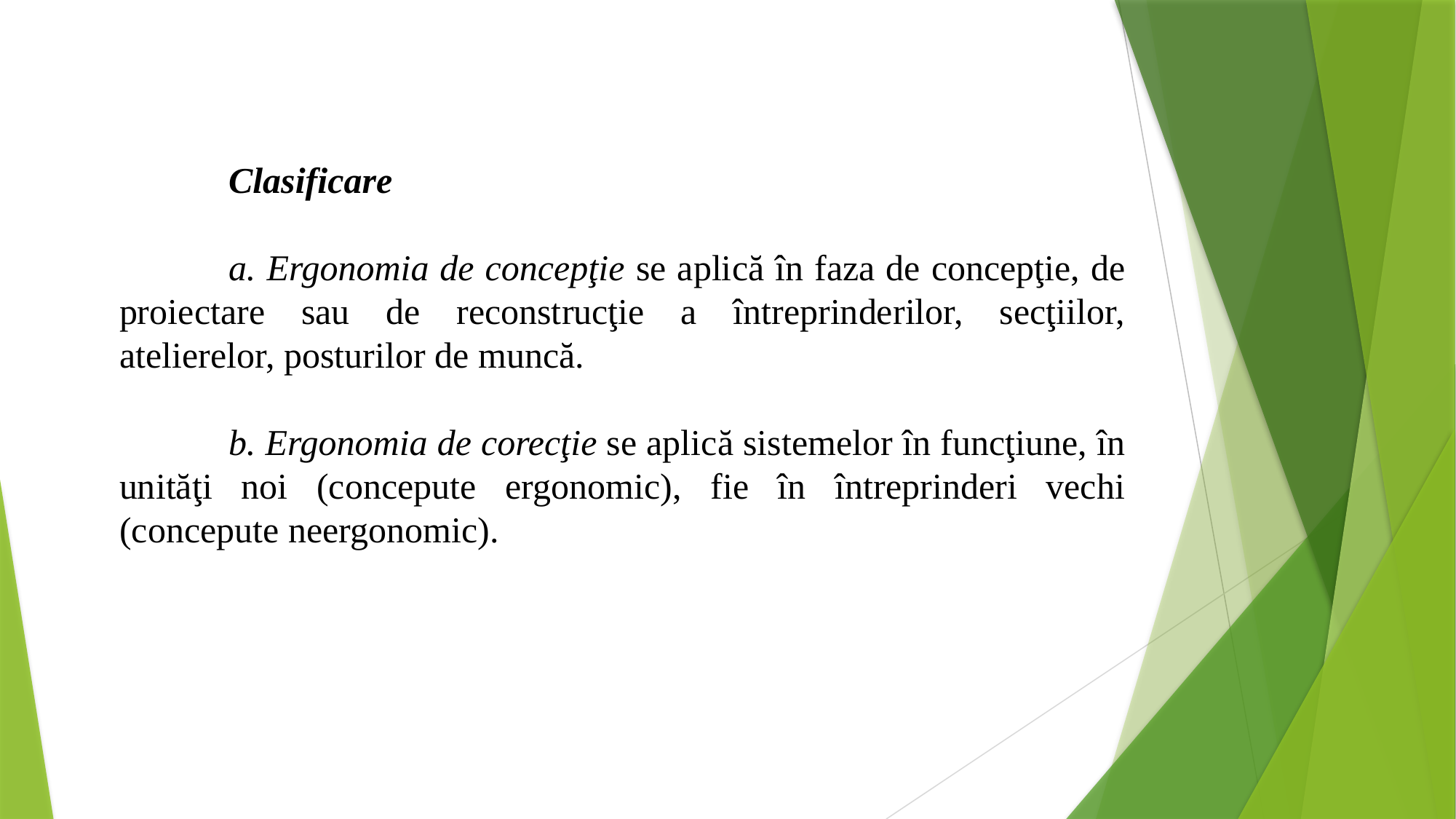

Clasificare

	a. Ergonomia de concepţie se aplică în faza de concepţie, de proiectare sau de reconstrucţie a întreprinderilor, secţiilor, atelierelor, posturilor de muncă.

	b. Ergonomia de corecţie se aplică sistemelor în funcţiune, în unităţi noi (concepute ergonomic), fie în întreprinderi vechi (concepute neergonomic).